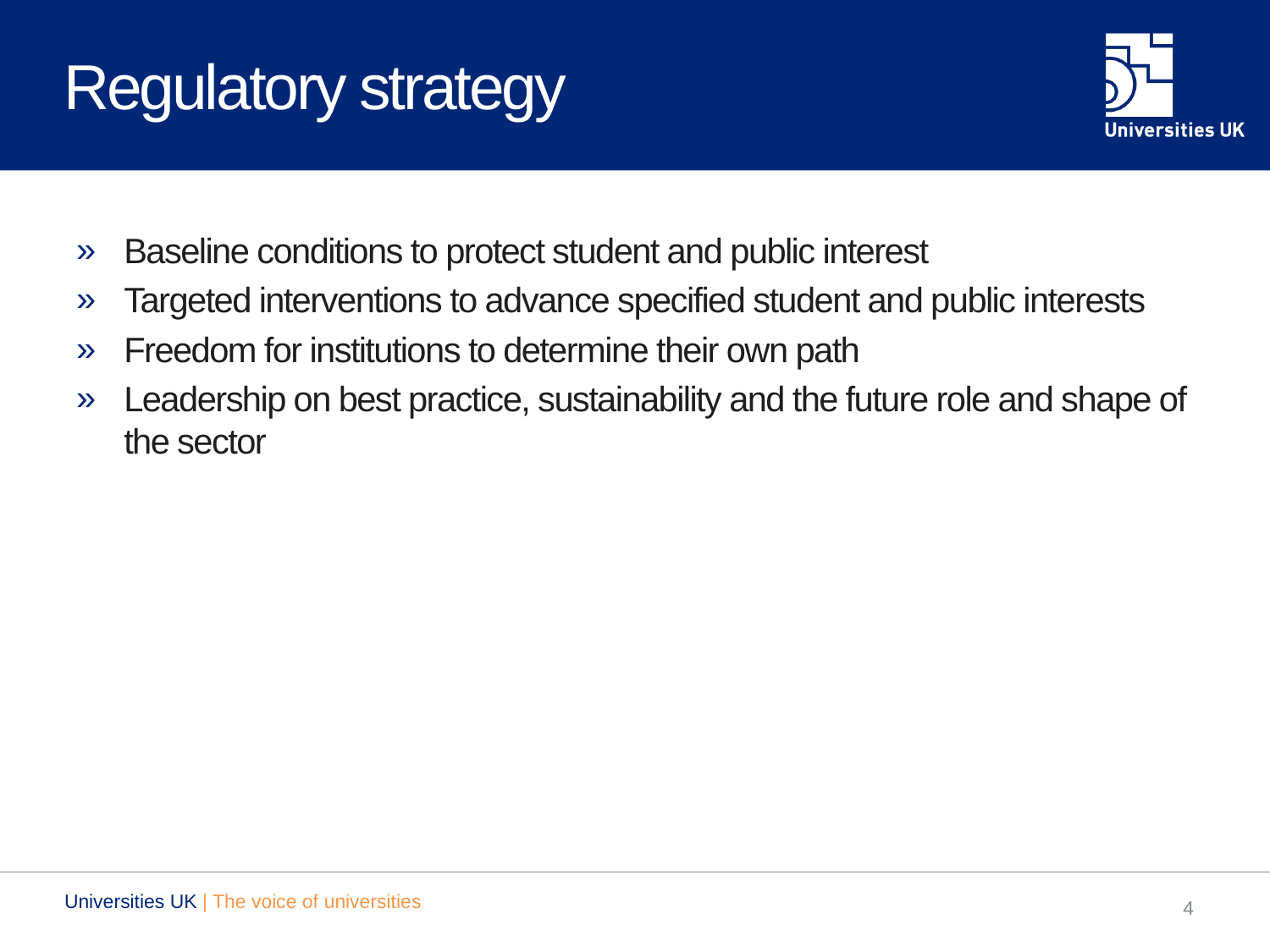

# Regulatory strategy
Baseline conditions to protect student and public interest
Targeted interventions to advance specified student and public interests
Freedom for institutions to determine their own path
Leadership on best practice, sustainability and the future role and shape of the sector
Universities UK | The voice of universities
4